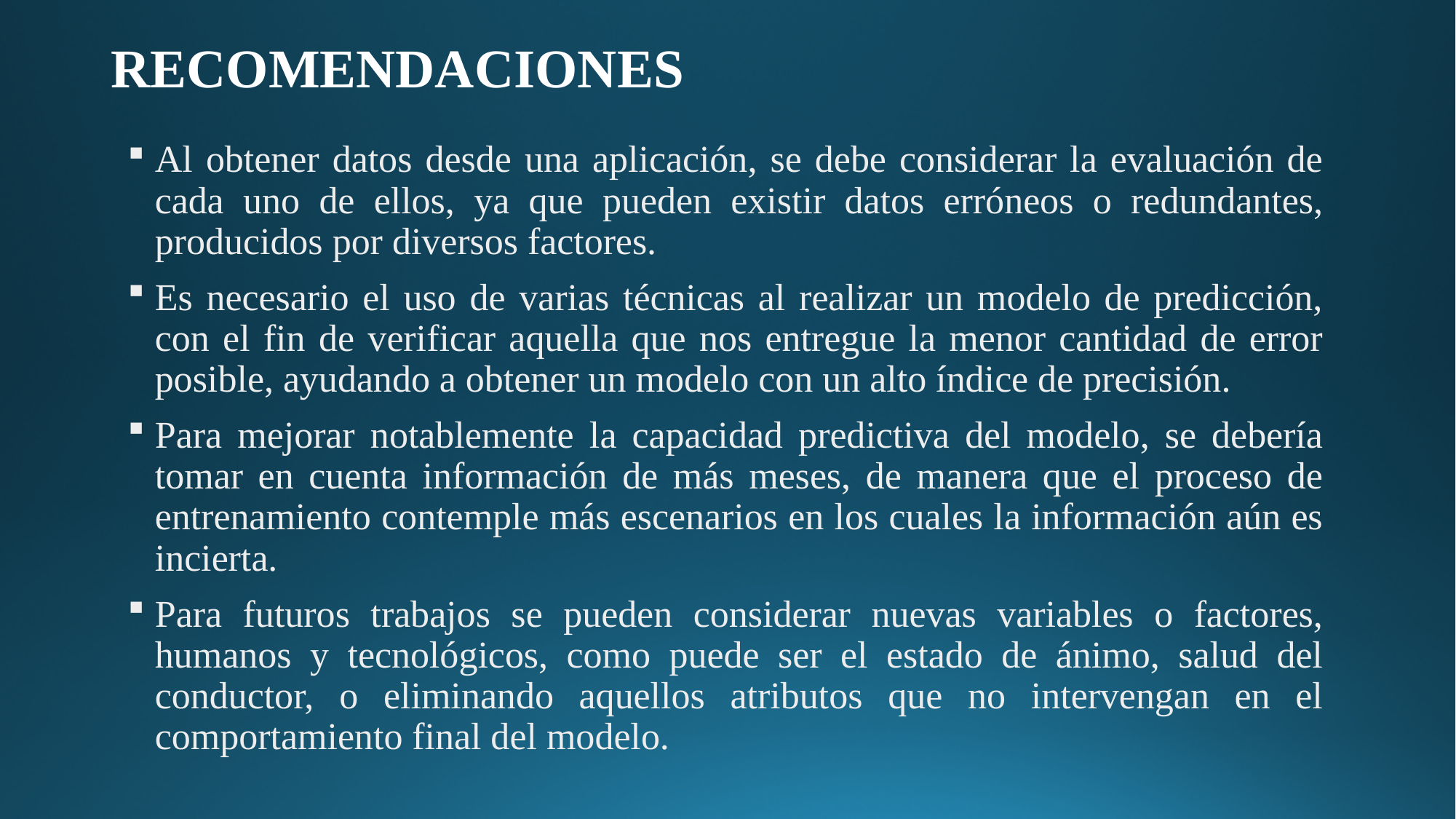

# RECOMENDACIONES
Al obtener datos desde una aplicación, se debe considerar la evaluación de cada uno de ellos, ya que pueden existir datos erróneos o redundantes, producidos por diversos factores.
Es necesario el uso de varias técnicas al realizar un modelo de predicción, con el fin de verificar aquella que nos entregue la menor cantidad de error posible, ayudando a obtener un modelo con un alto índice de precisión.
Para mejorar notablemente la capacidad predictiva del modelo, se debería tomar en cuenta información de más meses, de manera que el proceso de entrenamiento contemple más escenarios en los cuales la información aún es incierta.
Para futuros trabajos se pueden considerar nuevas variables o factores, humanos y tecnológicos, como puede ser el estado de ánimo, salud del conductor, o eliminando aquellos atributos que no intervengan en el comportamiento final del modelo.